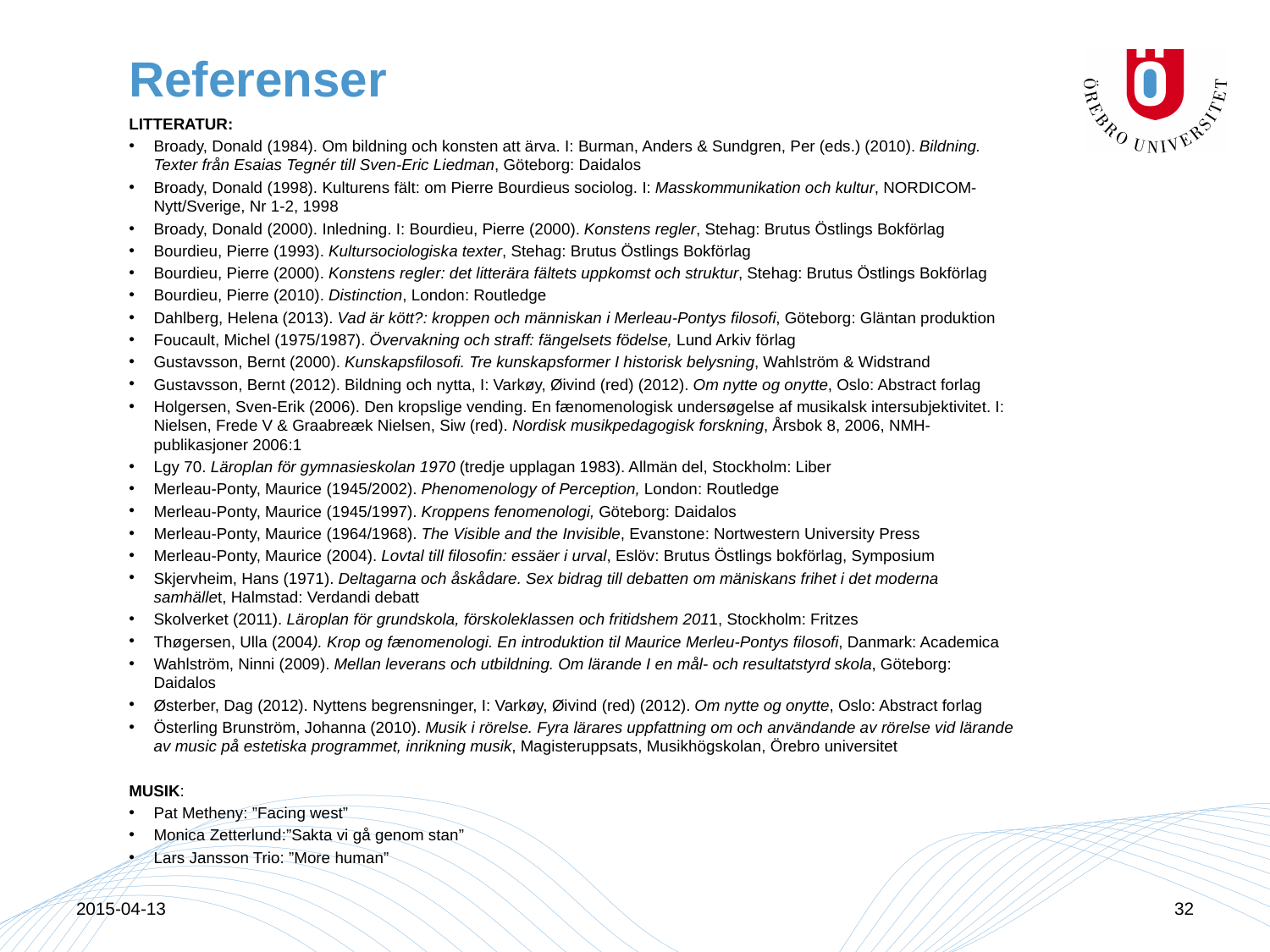

# Referenser
LITTERATUR:
Broady, Donald (1984). Om bildning och konsten att ärva. I: Burman, Anders & Sundgren, Per (eds.) (2010). Bildning. Texter från Esaias Tegnér till Sven-Eric Liedman, Göteborg: Daidalos
Broady, Donald (1998). Kulturens fält: om Pierre Bourdieus sociolog. I: Masskommunikation och kultur, NORDICOM-Nytt/Sverige, Nr 1-2, 1998
Broady, Donald (2000). Inledning. I: Bourdieu, Pierre (2000). Konstens regler, Stehag: Brutus Östlings Bokförlag
Bourdieu, Pierre (1993). Kultursociologiska texter, Stehag: Brutus Östlings Bokförlag
Bourdieu, Pierre (2000). Konstens regler: det litterära fältets uppkomst och struktur, Stehag: Brutus Östlings Bokförlag
Bourdieu, Pierre (2010). Distinction, London: Routledge
Dahlberg, Helena (2013). Vad är kött?: kroppen och människan i Merleau-Pontys filosofi, Göteborg: Gläntan produktion
Foucault, Michel (1975/1987). Övervakning och straff: fängelsets födelse, Lund Arkiv förlag
Gustavsson, Bernt (2000). Kunskapsfilosofi. Tre kunskapsformer I historisk belysning, Wahlström & Widstrand
Gustavsson, Bernt (2012). Bildning och nytta, I: Varkøy, Øivind (red) (2012). Om nytte og onytte, Oslo: Abstract forlag
Holgersen, Sven-Erik (2006). Den kropslige vending. En fænomenologisk undersøgelse af musikalsk intersubjektivitet. I: Nielsen, Frede V & Graabreæk Nielsen, Siw (red). Nordisk musikpedagogisk forskning, Årsbok 8, 2006, NMH-publikasjoner 2006:1
Lgy 70. Läroplan för gymnasieskolan 1970 (tredje upplagan 1983). Allmän del, Stockholm: Liber
Merleau-Ponty, Maurice (1945/2002). Phenomenology of Perception, London: Routledge
Merleau-Ponty, Maurice (1945/1997). Kroppens fenomenologi, Göteborg: Daidalos
Merleau-Ponty, Maurice (1964/1968). The Visible and the Invisible, Evanstone: Nortwestern University Press
Merleau-Ponty, Maurice (2004). Lovtal till filosofin: essäer i urval, Eslöv: Brutus Östlings bokförlag, Symposium
Skjervheim, Hans (1971). Deltagarna och åskådare. Sex bidrag till debatten om mäniskans frihet i det moderna samhället, Halmstad: Verdandi debatt
Skolverket (2011). Läroplan för grundskola, förskoleklassen och fritidshem 2011, Stockholm: Fritzes
Thøgersen, Ulla (2004). Krop og fænomenologi. En introduktion til Maurice Merleu-Pontys filosofi, Danmark: Academica
Wahlström, Ninni (2009). Mellan leverans och utbildning. Om lärande I en mål- och resultatstyrd skola, Göteborg: Daidalos
Østerber, Dag (2012). Nyttens begrensninger, I: Varkøy, Øivind (red) (2012). Om nytte og onytte, Oslo: Abstract forlag
Österling Brunström, Johanna (2010). Musik i rörelse. Fyra lärares uppfattning om och användande av rörelse vid lärande av music på estetiska programmet, inrikning musik, Magisteruppsats, Musikhögskolan, Örebro universitet

MUSIK:
Pat Metheny: ”Facing west”
Monica Zetterlund:”Sakta vi gå genom stan”
Lars Jansson Trio: ”More human”

2015-04-13
32